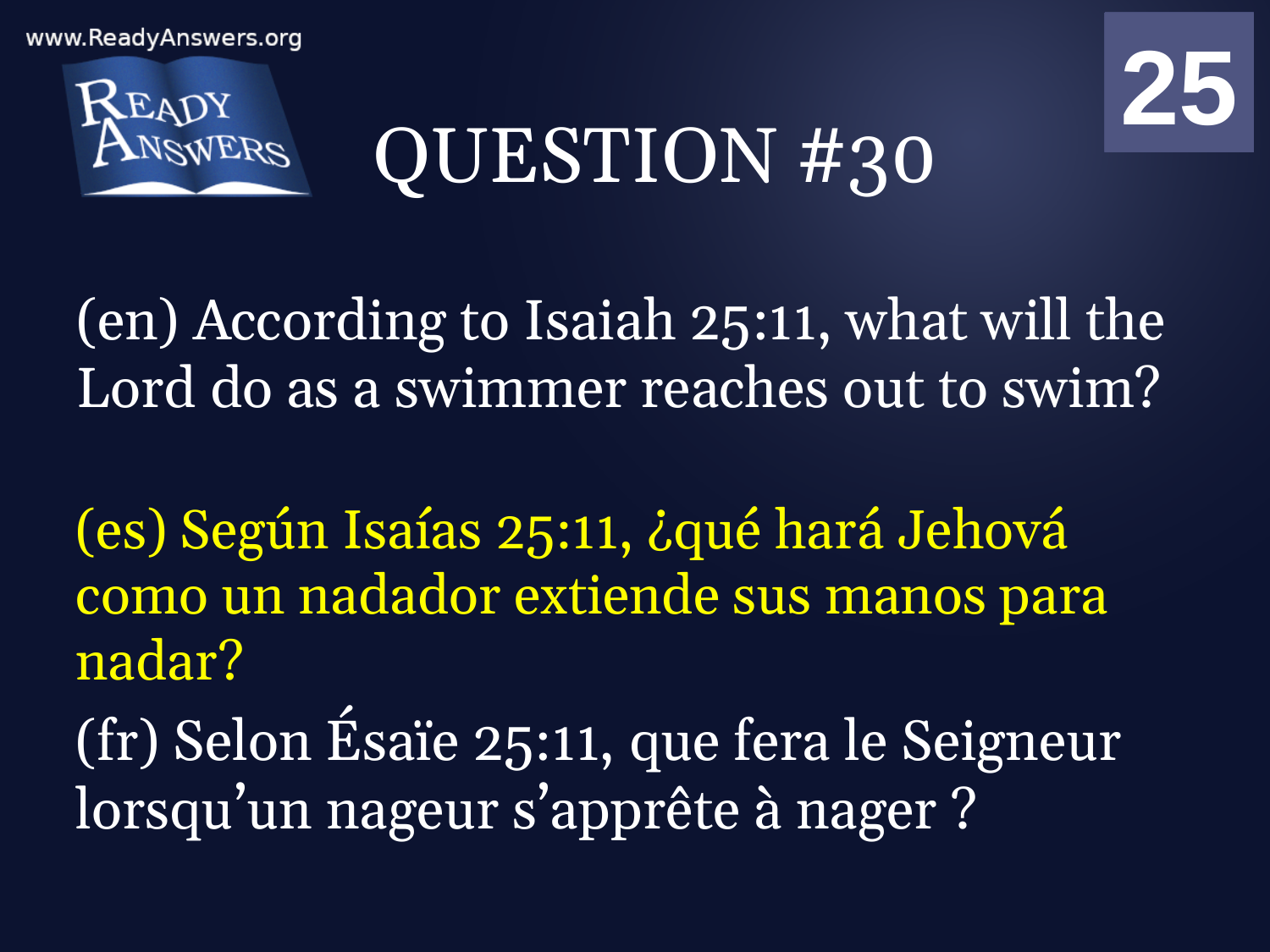

01
02
03
04
05
06
07
08
09
10
11
12
13
14
15
16
17
18
19
20
21
22
23
24
25
00
# QUESTION #30
(en) According to Isaiah 25:11, what will the Lord do as a swimmer reaches out to swim?
(es) Según Isaías 25:11, ¿qué hará Jehová como un nadador extiende sus manos para nadar?
(fr) Selon Ésaïe 25:11, que fera le Seigneur lorsqu’un nageur s’apprête à nager ?